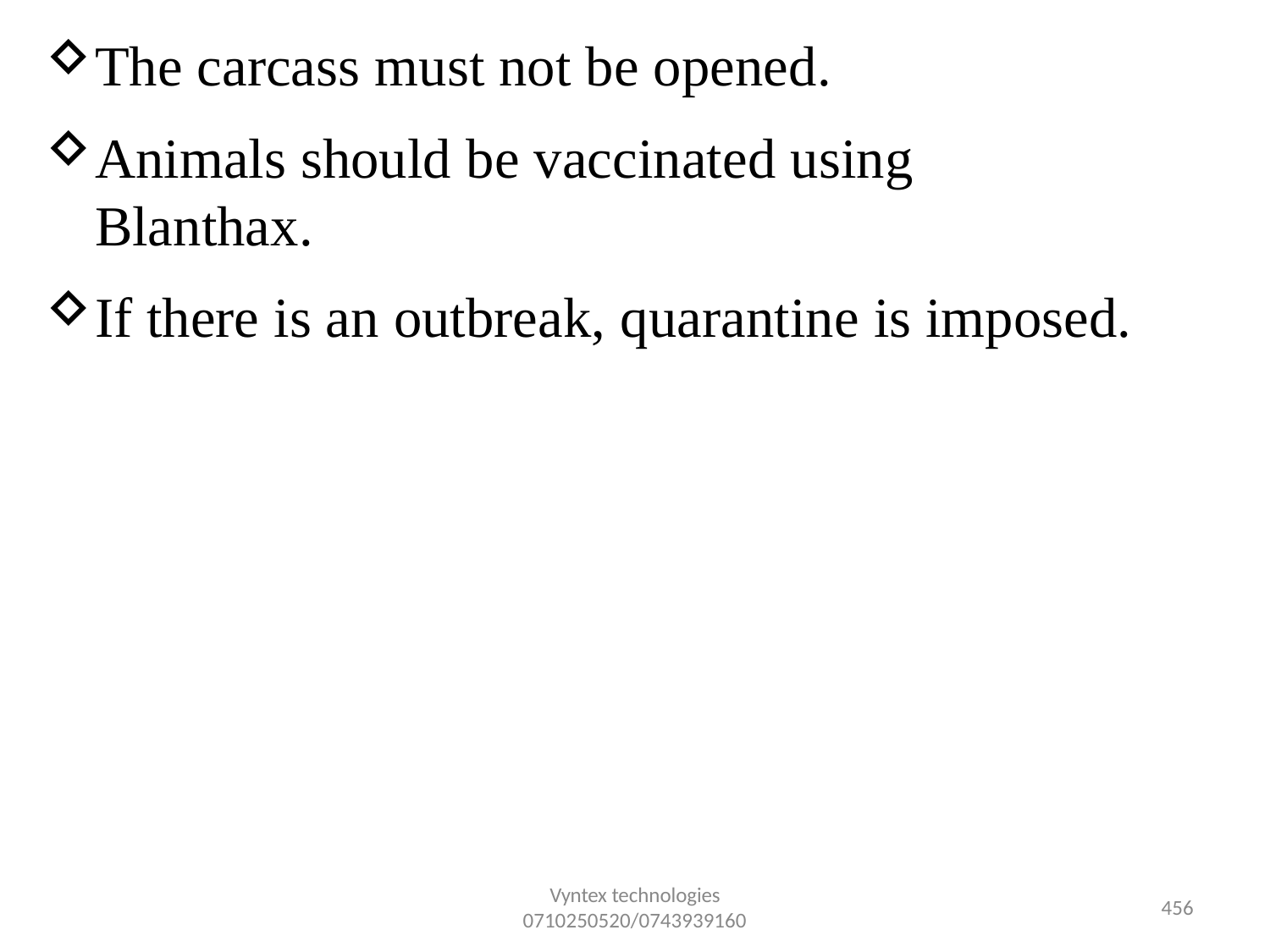

The carcass must not be opened.
Animals should be vaccinated using Blanthax.
If there is an outbreak, quarantine is imposed.
Vyntex technologies
0710250520/0743939160
456